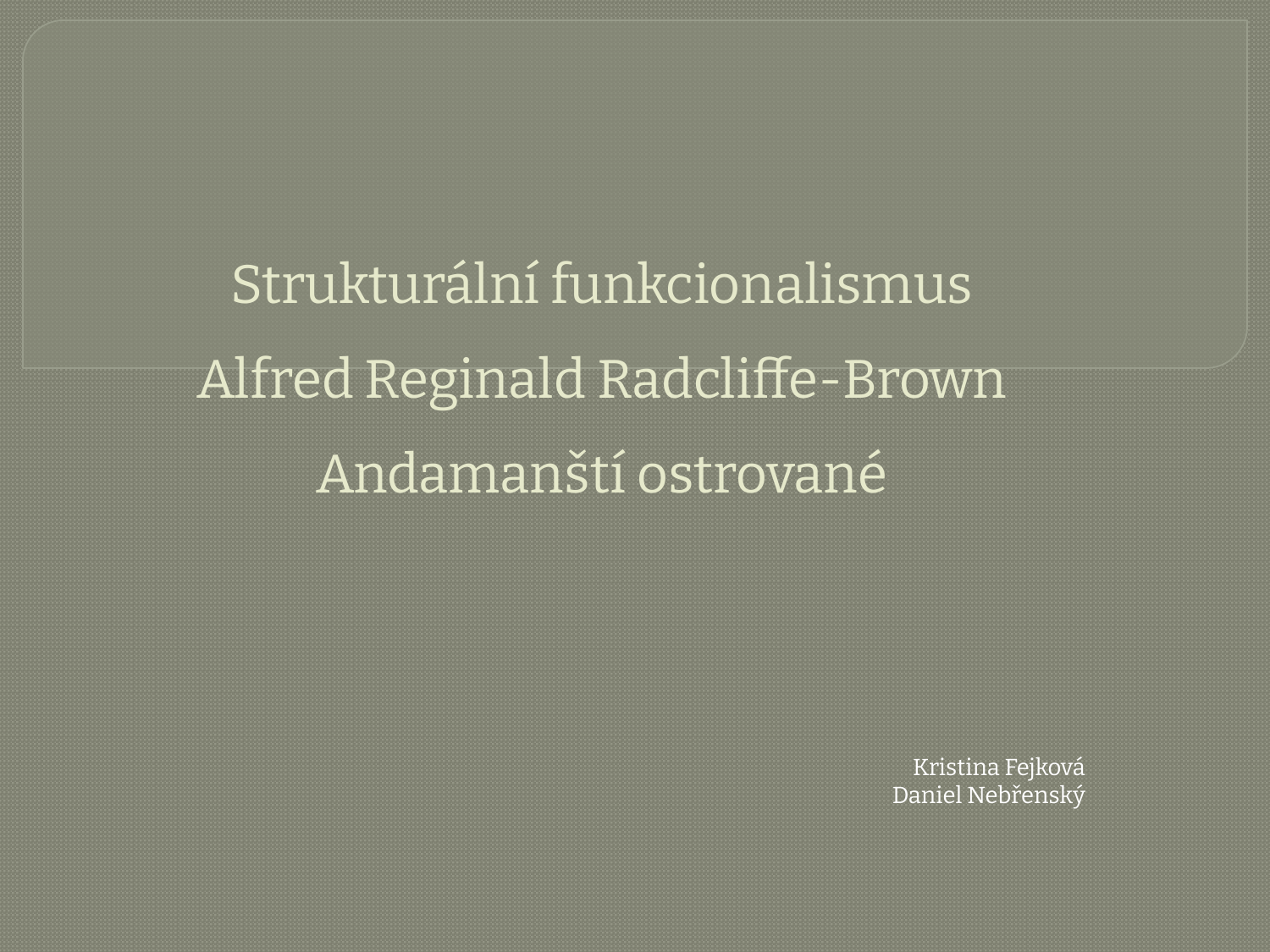

# Strukturální funkcionalismus Alfred Reginald Radcliffe-Brown Andamanští ostrované
Kristina Fejková
Daniel Nebřenský